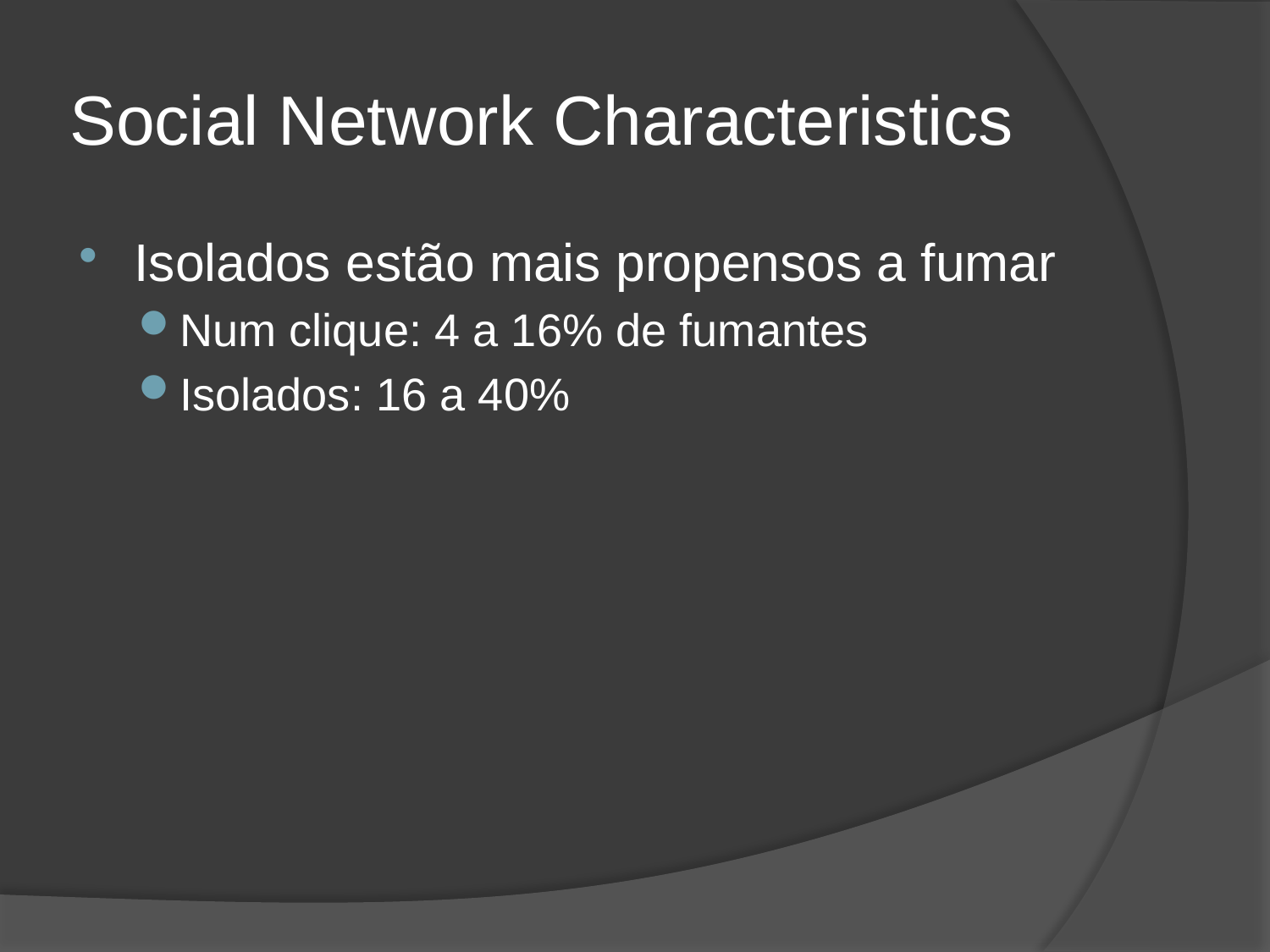

# Social Network Characteristics
Isolados estão mais propensos a fumar
Num clique: 4 a 16% de fumantes
Isolados: 16 a 40%